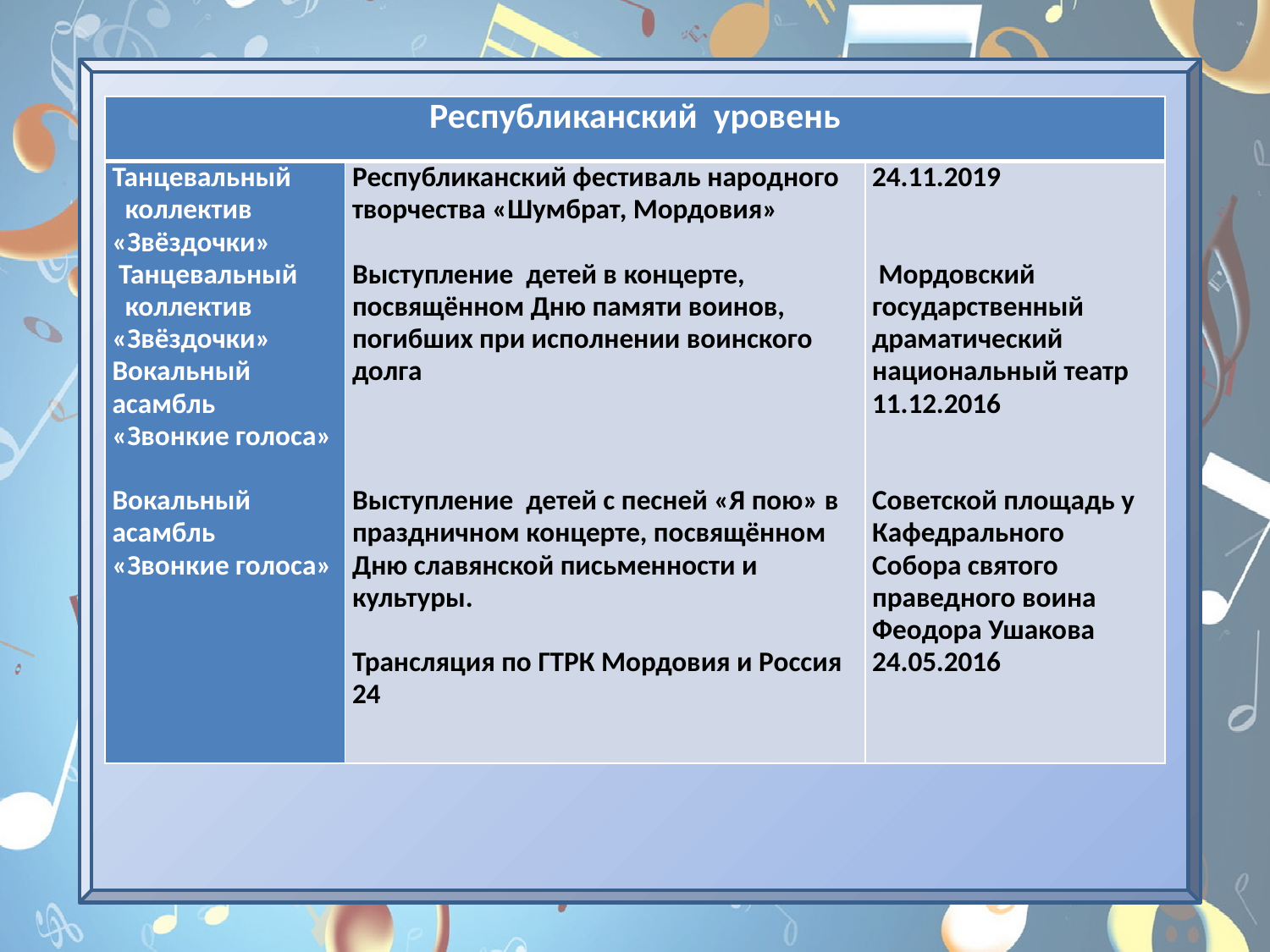

| Республиканский уровень |  |  |
| --- | --- | --- |
| Танцевальный коллектив «Звёздочки»  Танцевальный коллектив «Звёздочки» Вокальный асамбль «Звонкие голоса»   Вокальный асамбль «Звонкие голоса» | Республиканский фестиваль народного творчества «Шумбрат, Мордовия»   Выступление детей в концерте, посвящённом Дню памяти воинов, погибших при исполнении воинского долга     Выступление детей с песней «Я пою» в праздничном концерте, посвящённом Дню славянской письменности и культуры.   Трансляция по ГТРК Мордовия и Россия 24 | 24.11.2019      Мордовский государственный драматический национальный театр 11.12.2016   Советской площадь у Кафедрального Собора святого праведного воина Феодора Ушакова 24.05.2016 |